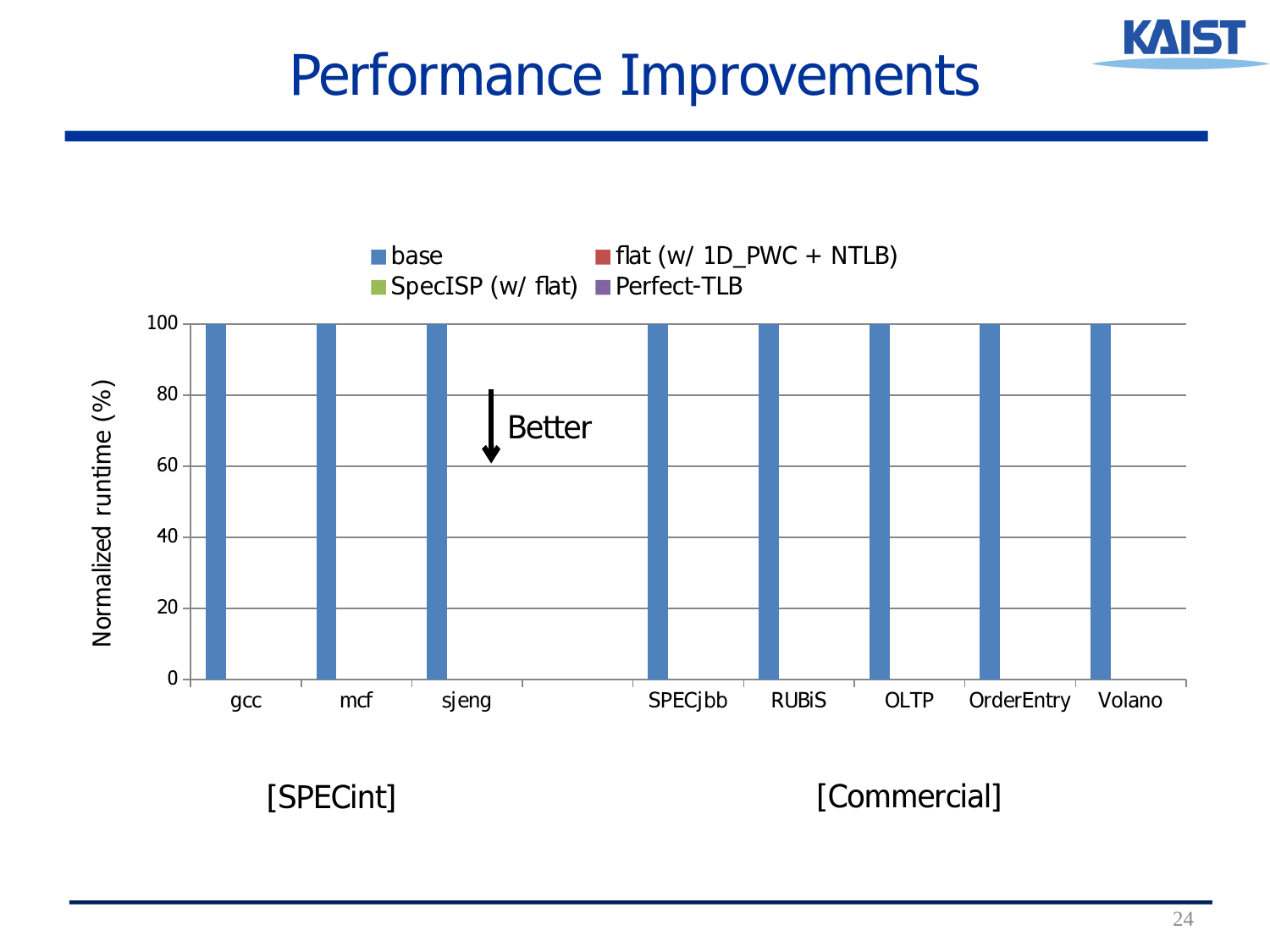

# Performance Improvements

### Chart

| Category | base | flat (w/ 1D_PWC + NTLB) | SpecISP (w/ flat) | Perfect-TLB |
|---|---|---|---|---|
| gcc | 100.0 | None | None | None |
| mcf | 100.0 | None | None | None |
| sjeng | 100.0 | None | None | None |
|  | None | None | None | None |
| SPECjbb | 100.0 | None | None | None |
| RUBiS | 100.0 | None | None | None |
| OLTP | 100.0 | None | None | None |
| OrderEntry | 100.0 | None | None | None |
| Volano | 100.0 | None | None | None |
Better
[Commercial]
[SPECint]
24